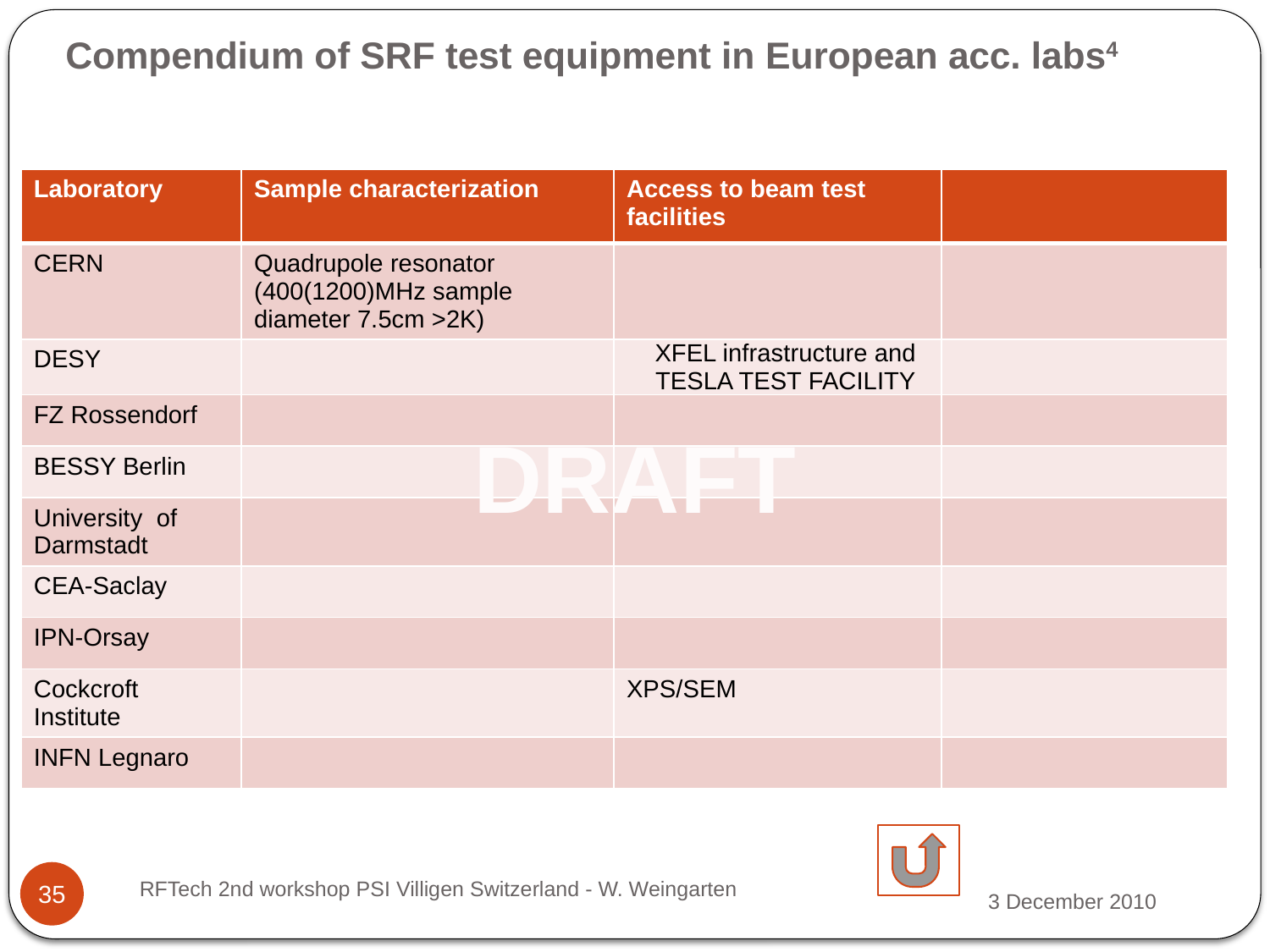

# Compendium of SRF test equipment in European acc. labs4
| Laboratory | Sample characterization | Access to beam test facilities |  |
| --- | --- | --- | --- |
| CERN | Quadrupole resonator (400(1200)MHz sample diameter 7.5cm >2K) |  |  |
| DESY |  | XFEL infrastructure and TESLA TEST FACILITY |  |
| FZ Rossendorf |  |  |  |
| BESSY Berlin |  |  |  |
| University of Darmstadt |  |  |  |
| CEA-Saclay |  |  |  |
| IPN-Orsay |  |  |  |
| Cockcroft Institute |  | XPS/SEM |  |
| INFN Legnaro |  |  |  |
DRAFT

RFTech 2nd workshop PSI Villigen Switzerland - W. Weingarten
35
3 December 2010